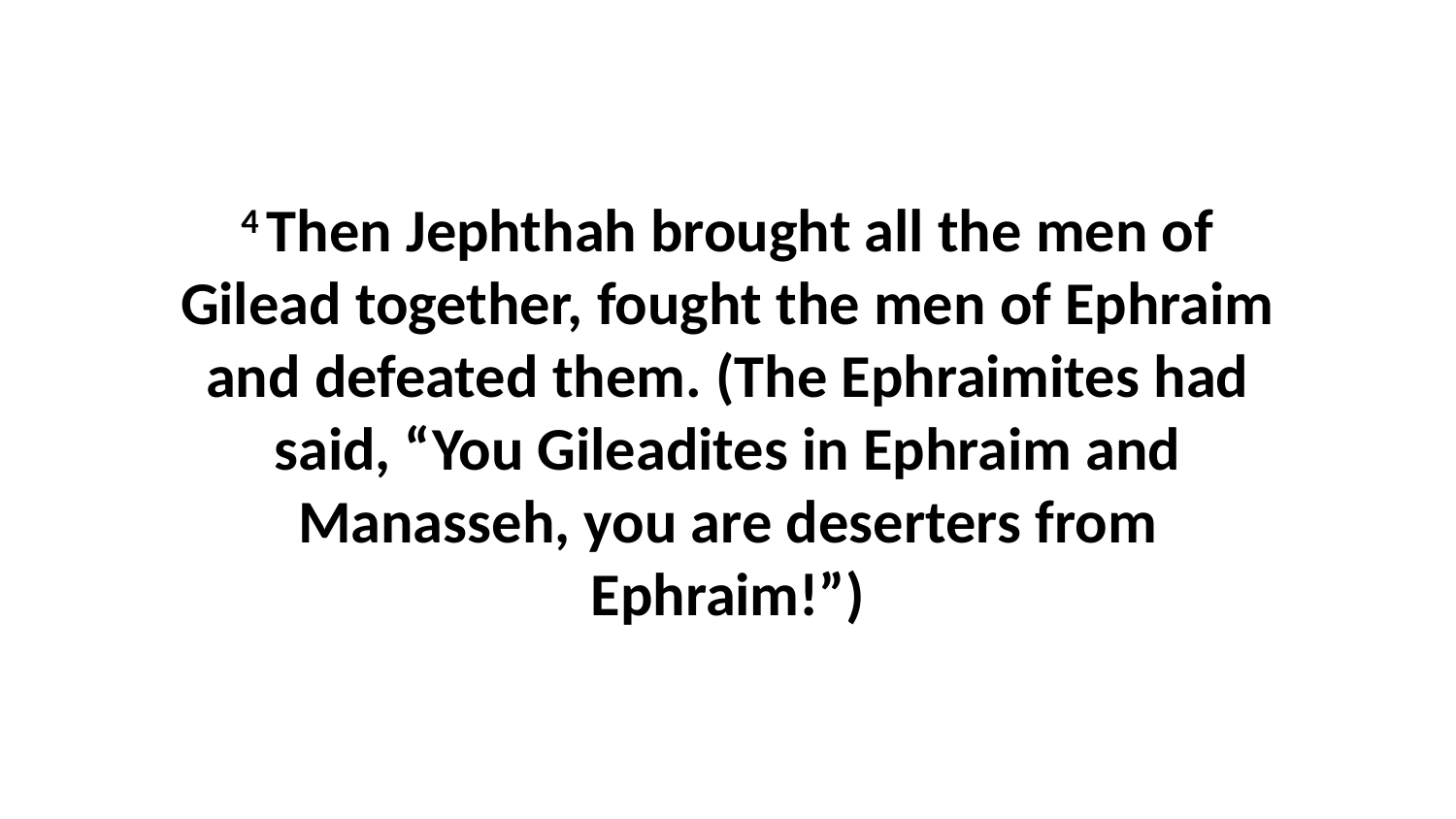

4 Then Jephthah brought all the men of Gilead together, fought the men of Ephraim and defeated them. (The Ephraimites had said, “You Gileadites in Ephraim and Manasseh, you are deserters from Ephraim!”)